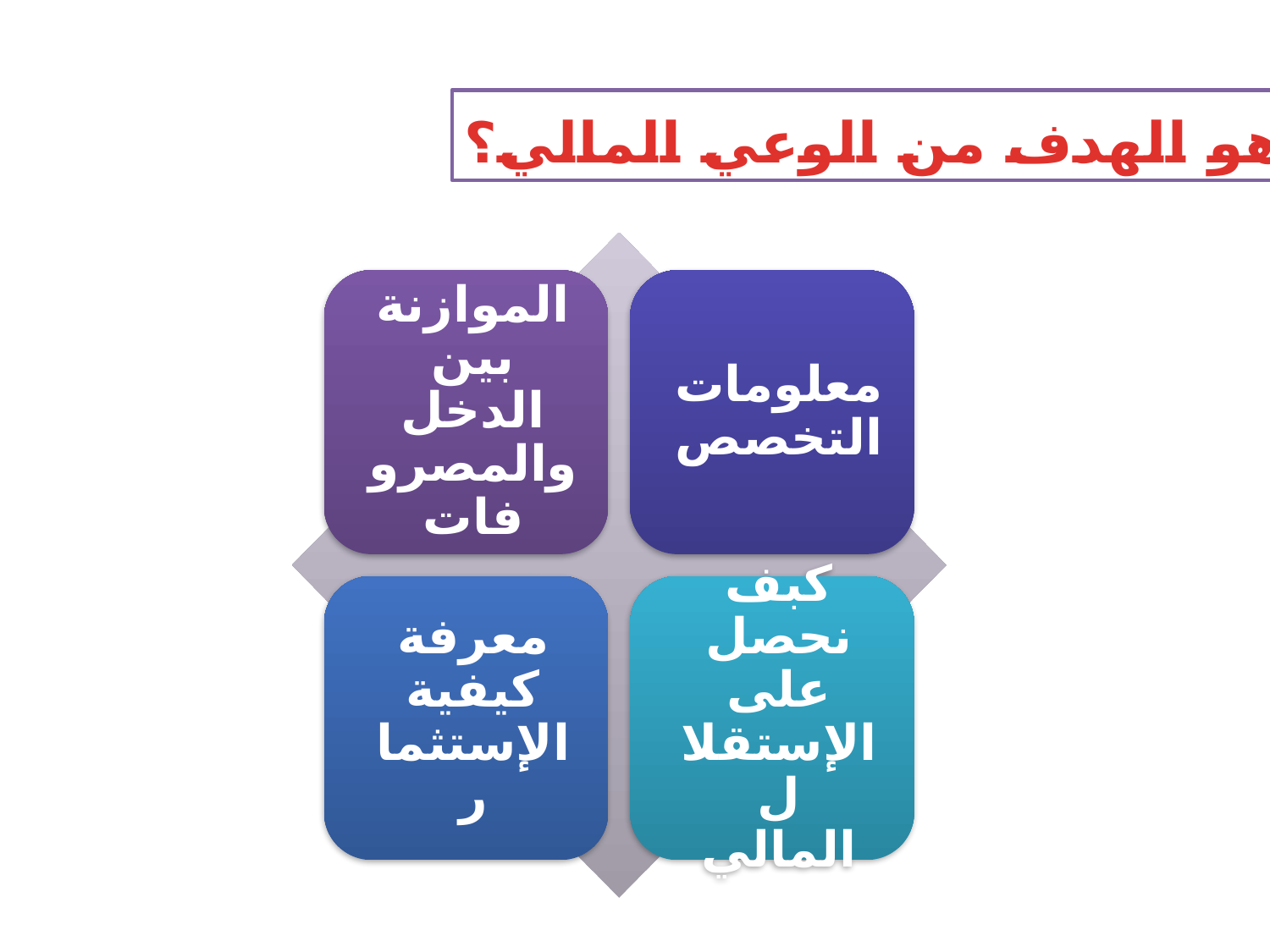

ما هو الهدف من الوعي المالي؟
الموازنة بين الدخل والمصروفات
معلومات التخصص
معرفة كيفية الإستثمار
كبف نحصل على الإستقلال المالي